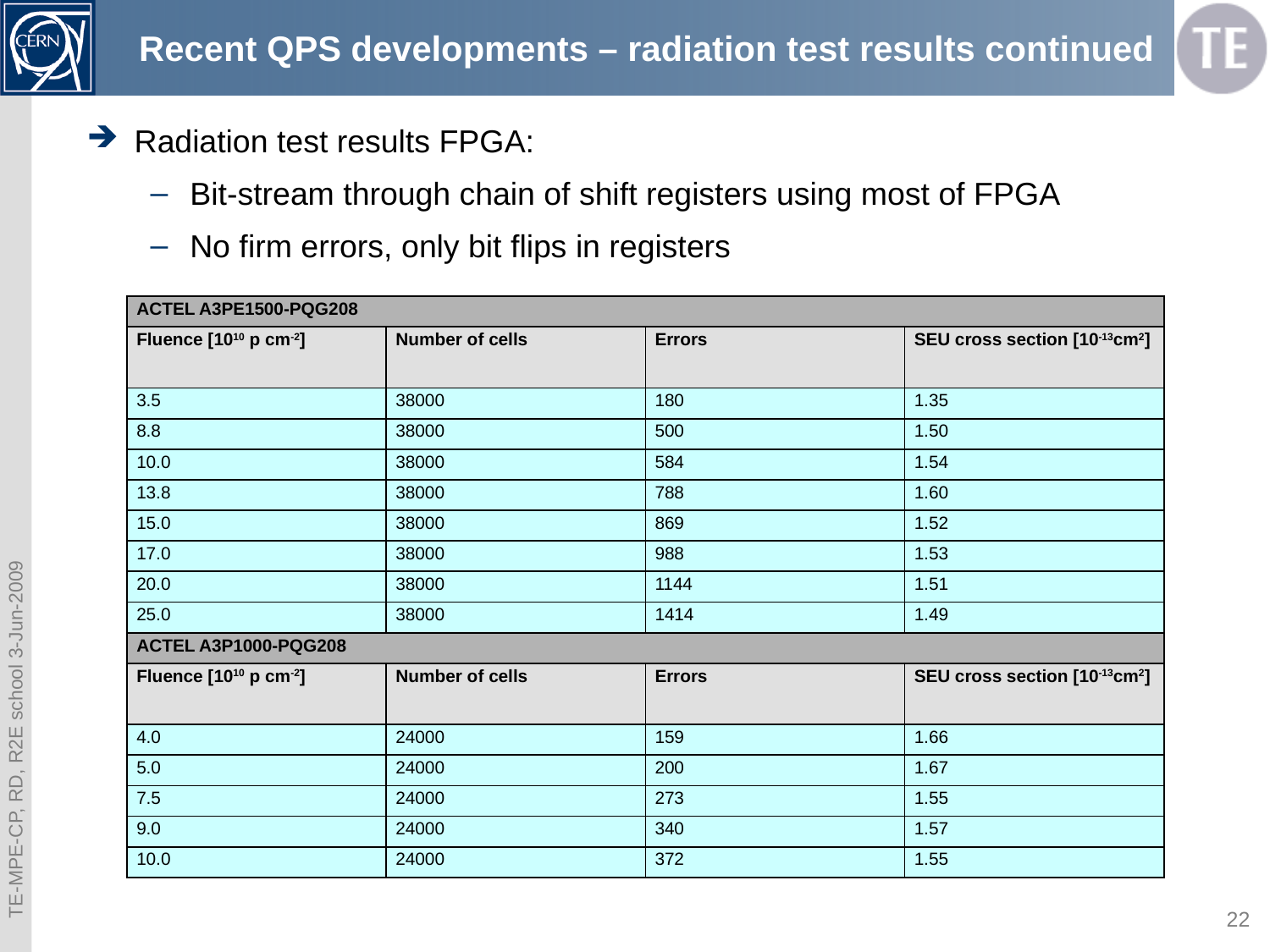

# Recent QPS developments – radiation test results continued
Radiation test results FPGA:
Bit-stream through chain of shift registers using most of FPGA
No firm errors, only bit flips in registers

| ACTEL A3PE1500-PQG208 |  |  |  |
| --- | --- | --- | --- |
| Fluence [1010 p cm-2] | Number of cells | Errors | SEU cross section [10-13cm2] |
| 3.5 | 38000 | 180 | 1.35 |
| 8.8 | 38000 | 500 | 1.50 |
| 10.0 | 38000 | 584 | 1.54 |
| 13.8 | 38000 | 788 | 1.60 |
| 15.0 | 38000 | 869 | 1.52 |
| 17.0 | 38000 | 988 | 1.53 |
| 20.0 | 38000 | 1144 | 1.51 |
| 25.0 | 38000 | 1414 | 1.49 |
| ACTEL A3P1000-PQG208 |  |  |  |
| Fluence [1010 p cm-2] | Number of cells | Errors | SEU cross section [10-13cm2] |
| 4.0 | 24000 | 159 | 1.66 |
| 5.0 | 24000 | 200 | 1.67 |
| 7.5 | 24000 | 273 | 1.55 |
| 9.0 | 24000 | 340 | 1.57 |
| 10.0 | 24000 | 372 | 1.55 |